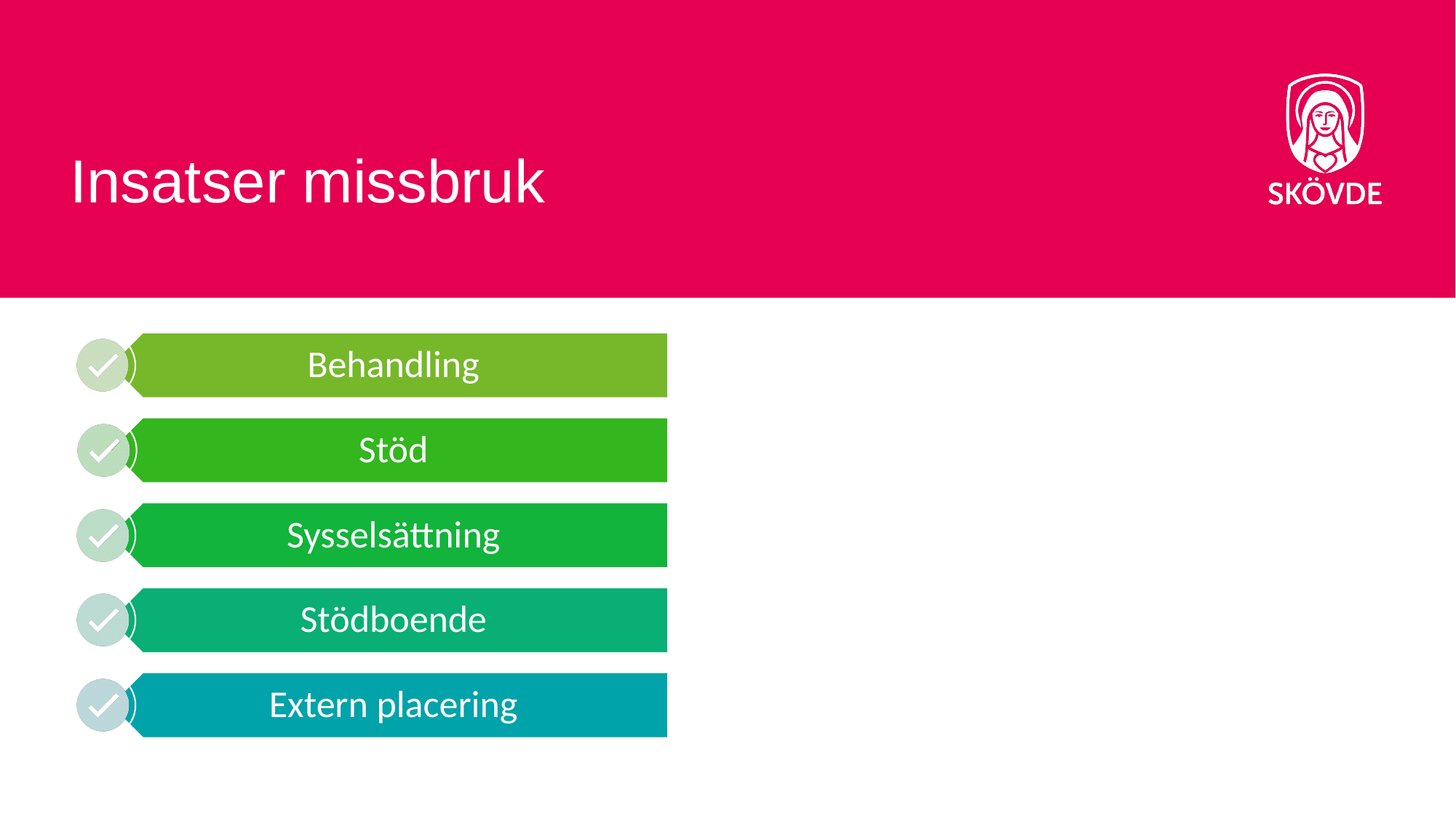

# Insatser missbruk
Behandling
Stöd
Sysselsättning
Stödboende
Extern placering